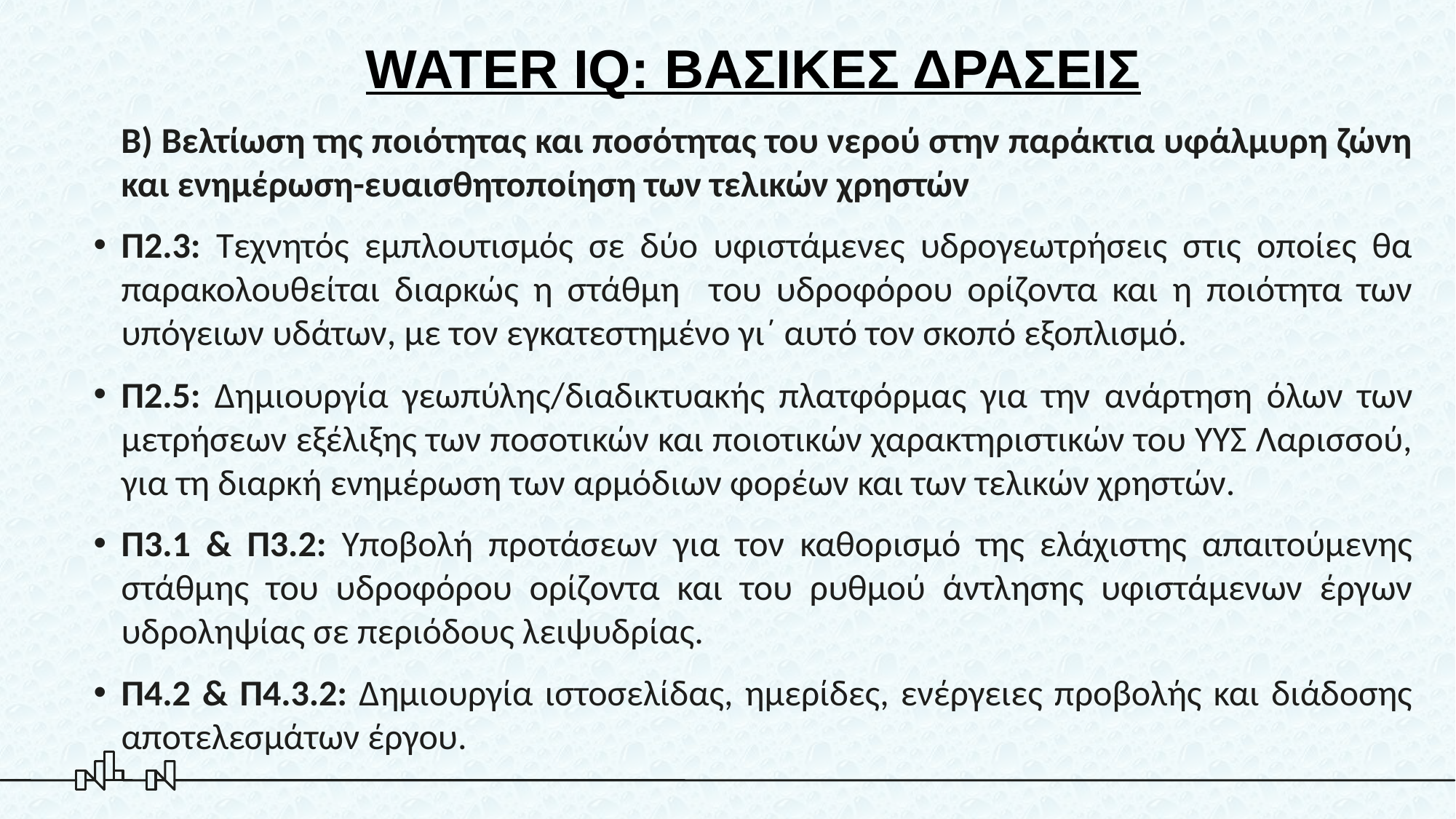

# WATER IQ: ΒΑΣΙΚΕΣ ΔΡΑΣΕΙΣ
Β) Βελτίωση της ποιότητας και ποσότητας του νερού στην παράκτια υφάλμυρη ζώνη και ενημέρωση-ευαισθητοποίηση των τελικών χρηστών
Π2.3: Τεχνητός εμπλουτισμός σε δύο υφιστάμενες υδρογεωτρήσεις στις οποίες θα παρακολουθείται διαρκώς η στάθμη  του υδροφόρου ορίζοντα και η ποιότητα των υπόγειων υδάτων, με τον εγκατεστημένο γι΄ αυτό τον σκοπό εξοπλισμό.
Π2.5: Δημιουργία γεωπύλης/διαδικτυακής πλατφόρμας για την ανάρτηση όλων των μετρήσεων εξέλιξης των ποσοτικών και ποιοτικών χαρακτηριστικών του ΥΥΣ Λαρισσού, για τη διαρκή ενημέρωση των αρμόδιων φορέων και των τελικών χρηστών.
Π3.1 & Π3.2: Υποβολή προτάσεων για τον καθορισμό της ελάχιστης απαιτούμενης στάθμης του υδροφόρου ορίζοντα και του ρυθμού άντλησης υφιστάμενων έργων υδροληψίας σε περιόδους λειψυδρίας.
Π4.2 & Π4.3.2: Δημιουργία ιστοσελίδας, ημερίδες, ενέργειες προβολής και διάδοσης αποτελεσμάτων έργου.